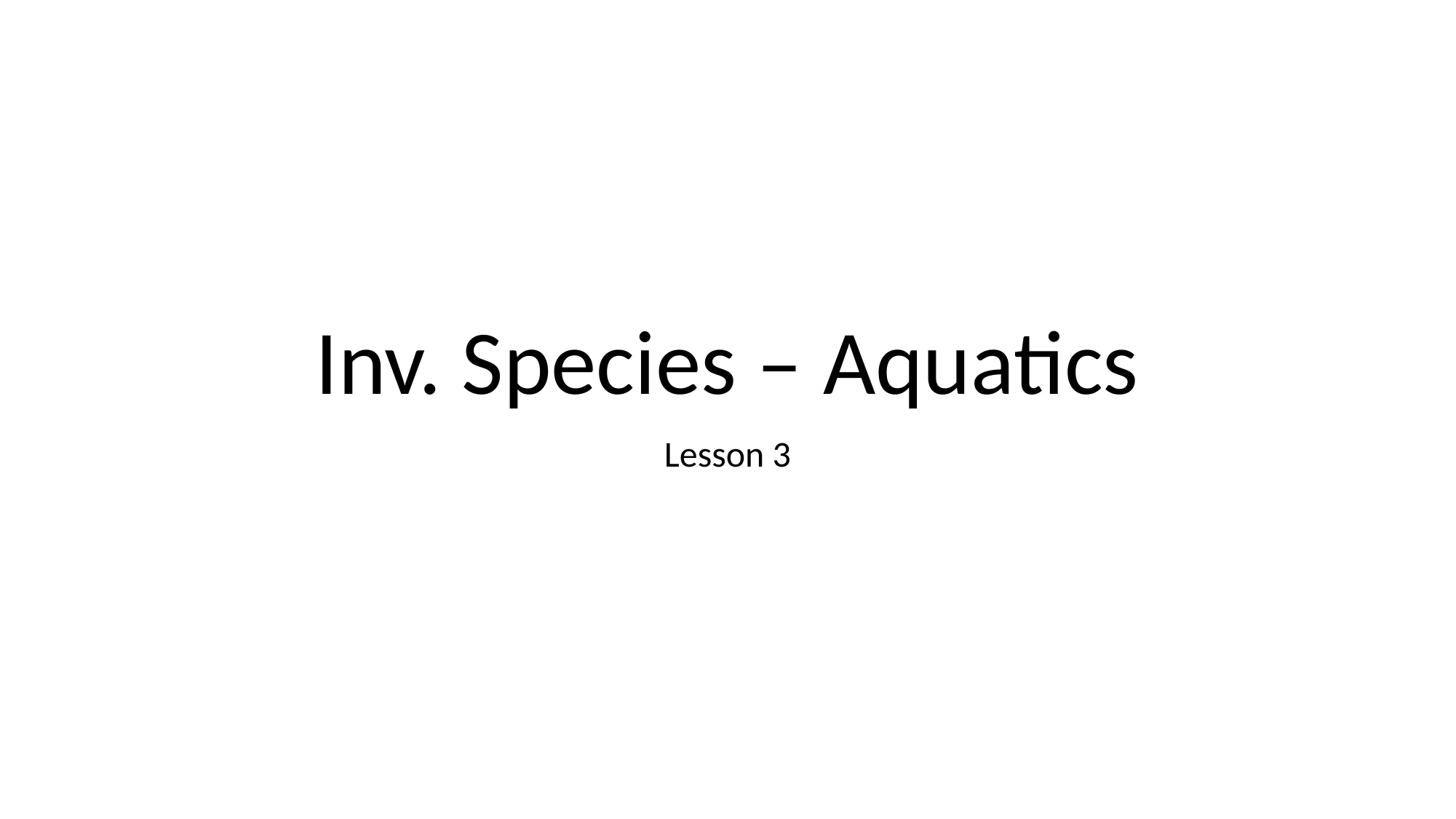

# Inv. Species – Aquatics
Lesson 3